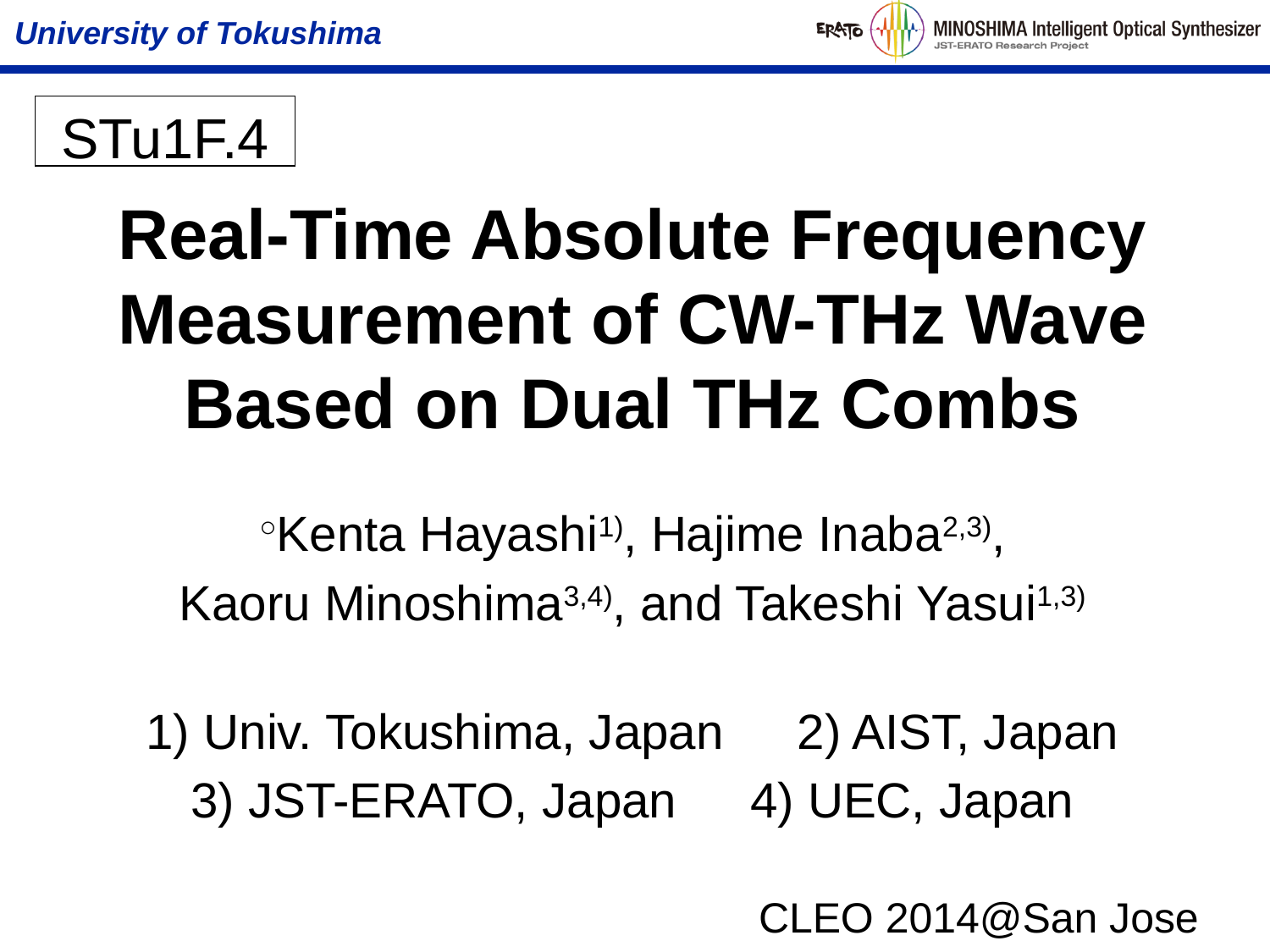

STu1F.4
# Real-Time Absolute Frequency Measurement of CW-THz Wave Based on Dual THz Combs
○Kenta Hayashi1), Hajime Inaba2,3),
Kaoru Minoshima3,4), and Takeshi Yasui1,3)

1) Univ. Tokushima, Japan　2) AIST, Japan
3) JST-ERATO, Japan　4) UEC, Japan
CLEO 2014@San Jose